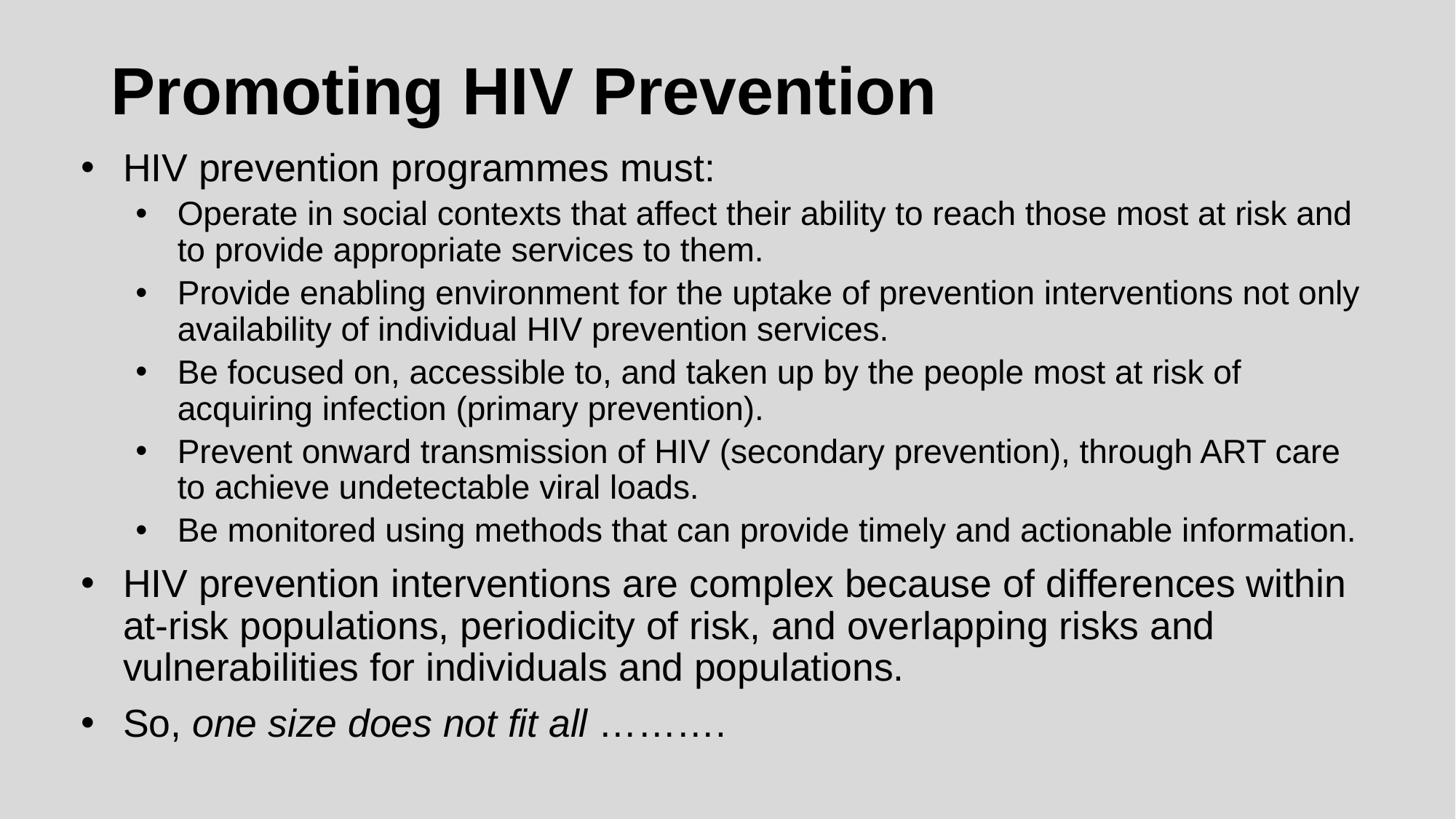

# Promoting HIV Prevention
HIV prevention programmes must:
Operate in social contexts that affect their ability to reach those most at risk and to provide appropriate services to them.
Provide enabling environment for the uptake of prevention interventions not only availability of individual HIV prevention services.
Be focused on, accessible to, and taken up by the people most at risk of acquiring infection (primary prevention).
Prevent onward transmission of HIV (secondary prevention), through ART care to achieve undetectable viral loads.
Be monitored using methods that can provide timely and actionable information.
HIV prevention interventions are complex because of differences within at-risk populations, periodicity of risk, and overlapping risks and vulnerabilities for individuals and populations.
So, one size does not fit all ……….